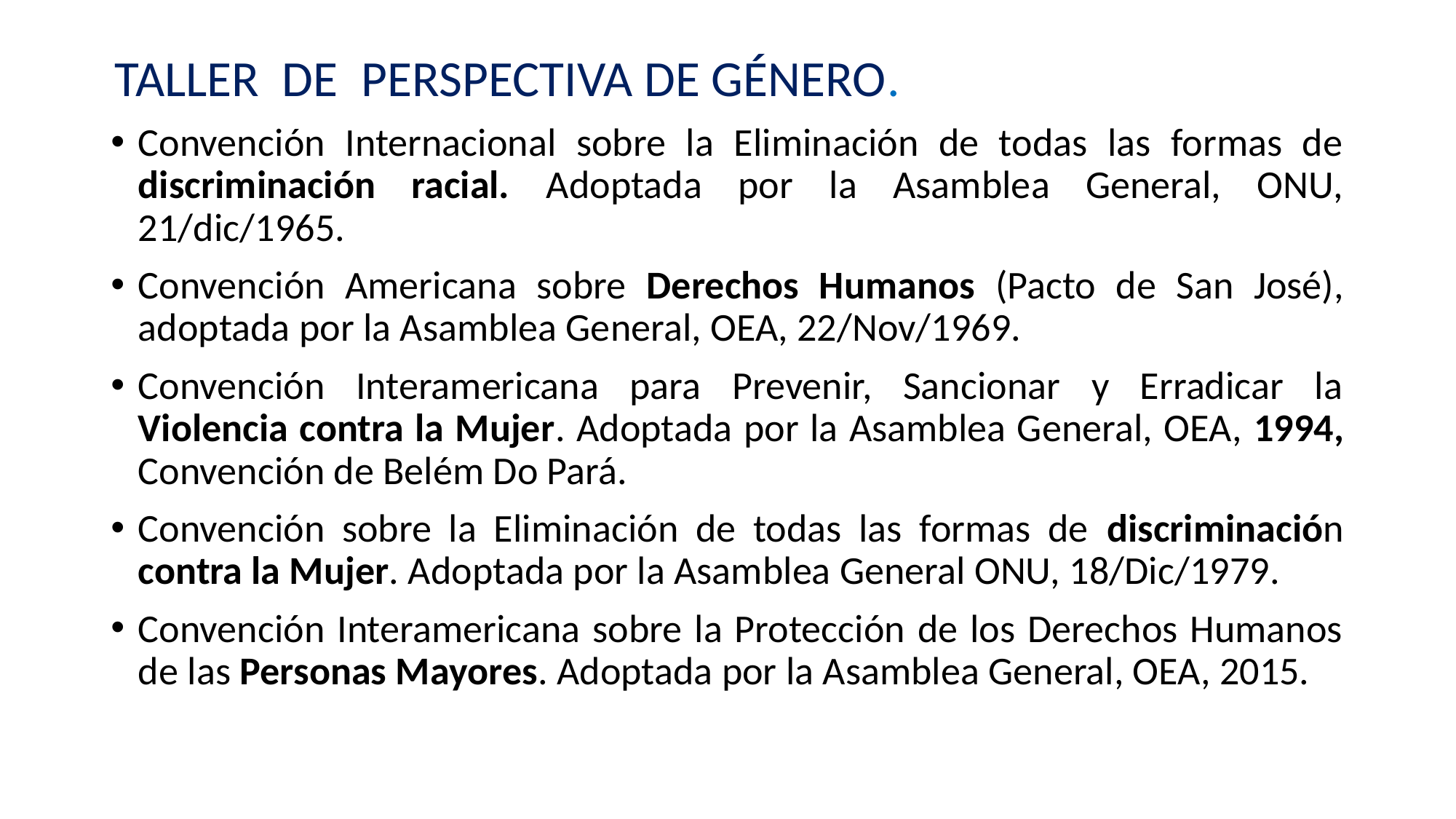

# TALLER  DE  PERSPECTIVA DE GÉNERO.
Convención Internacional sobre la Eliminación de todas las formas de discriminación racial. Adoptada por la Asamblea General, ONU, 21/dic/1965.
Convención Americana sobre Derechos Humanos (Pacto de San José), adoptada por la Asamblea General, OEA, 22/Nov/1969.
Convención Interamericana para Prevenir, Sancionar y Erradicar la Violencia contra la Mujer. Adoptada por la Asamblea General, OEA, 1994, Convención de Belém Do Pará.
Convención sobre la Eliminación de todas las formas de discriminación contra la Mujer. Adoptada por la Asamblea General ONU, 18/Dic/1979.
Convención Interamericana sobre la Protección de los Derechos Humanos de las Personas Mayores. Adoptada por la Asamblea General, OEA, 2015.